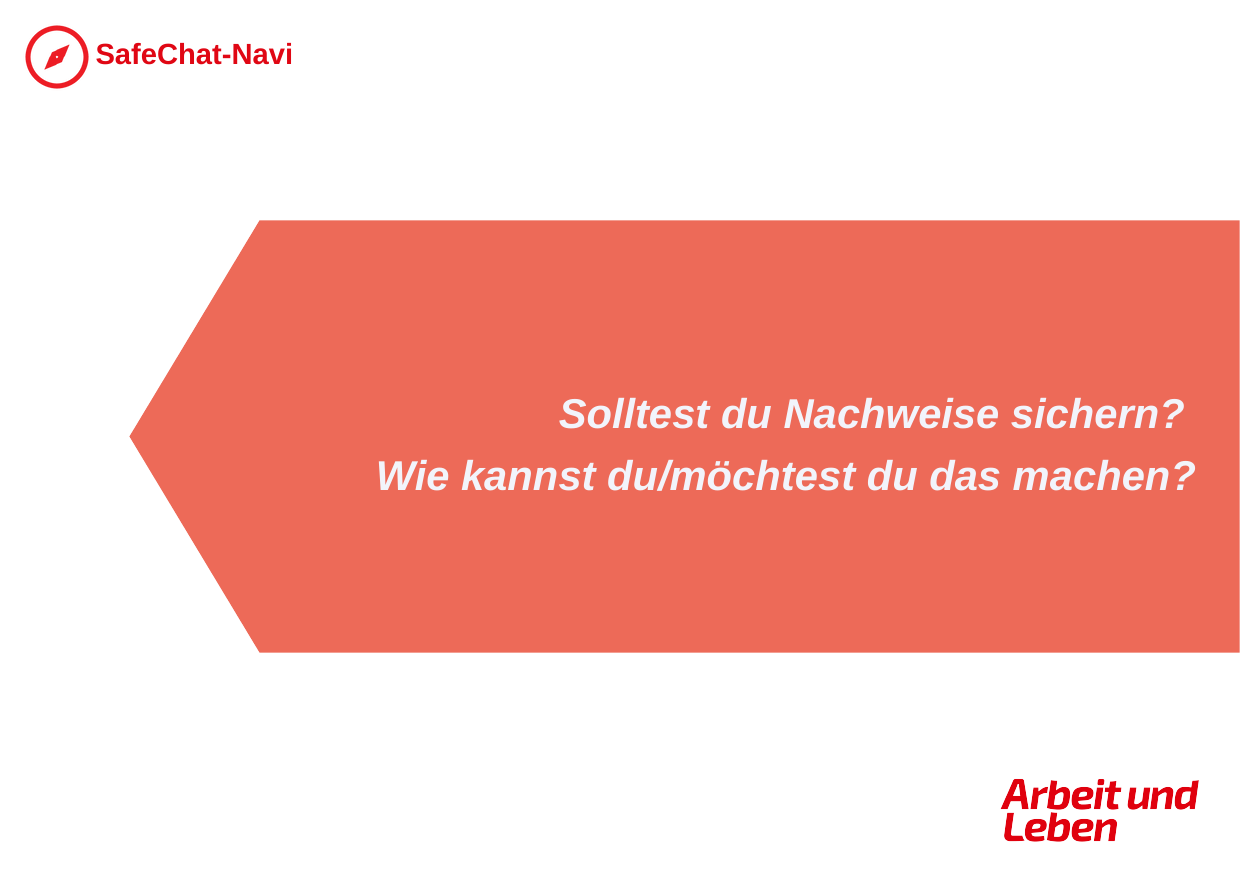

Solltest du Nachweise sichern?
Wie kannst du/möchtest du das machen?